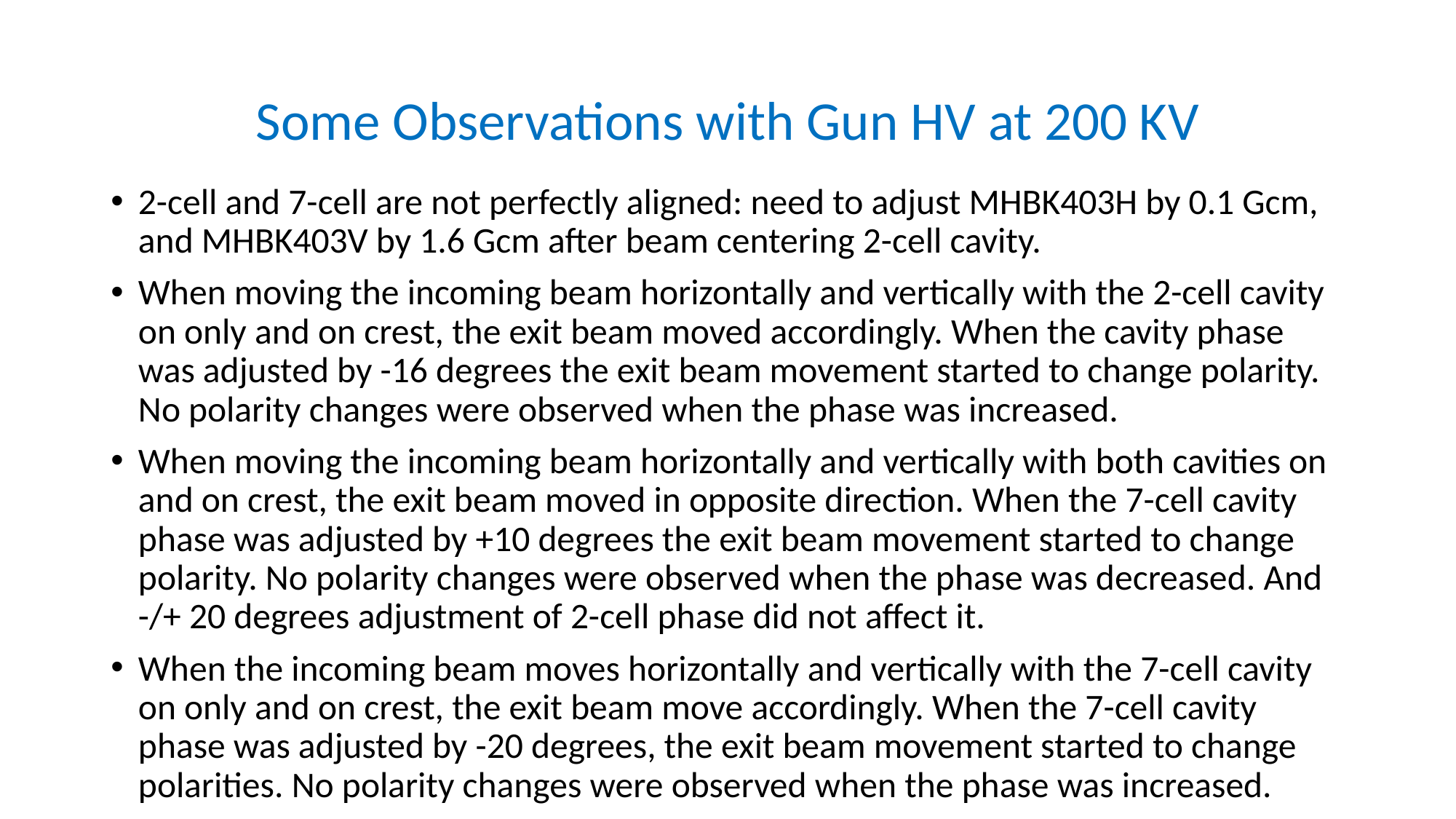

# Some Observations with Gun HV at 200 KV
2-cell and 7-cell are not perfectly aligned: need to adjust MHBK403H by 0.1 Gcm, and MHBK403V by 1.6 Gcm after beam centering 2-cell cavity.
When moving the incoming beam horizontally and vertically with the 2-cell cavity on only and on crest, the exit beam moved accordingly. When the cavity phase was adjusted by -16 degrees the exit beam movement started to change polarity. No polarity changes were observed when the phase was increased.
When moving the incoming beam horizontally and vertically with both cavities on and on crest, the exit beam moved in opposite direction. When the 7-cell cavity phase was adjusted by +10 degrees the exit beam movement started to change polarity. No polarity changes were observed when the phase was decreased. And -/+ 20 degrees adjustment of 2-cell phase did not affect it.
When the incoming beam moves horizontally and vertically with the 7-cell cavity on only and on crest, the exit beam move accordingly. When the 7-cell cavity phase was adjusted by -20 degrees, the exit beam movement started to change polarities. No polarity changes were observed when the phase was increased.